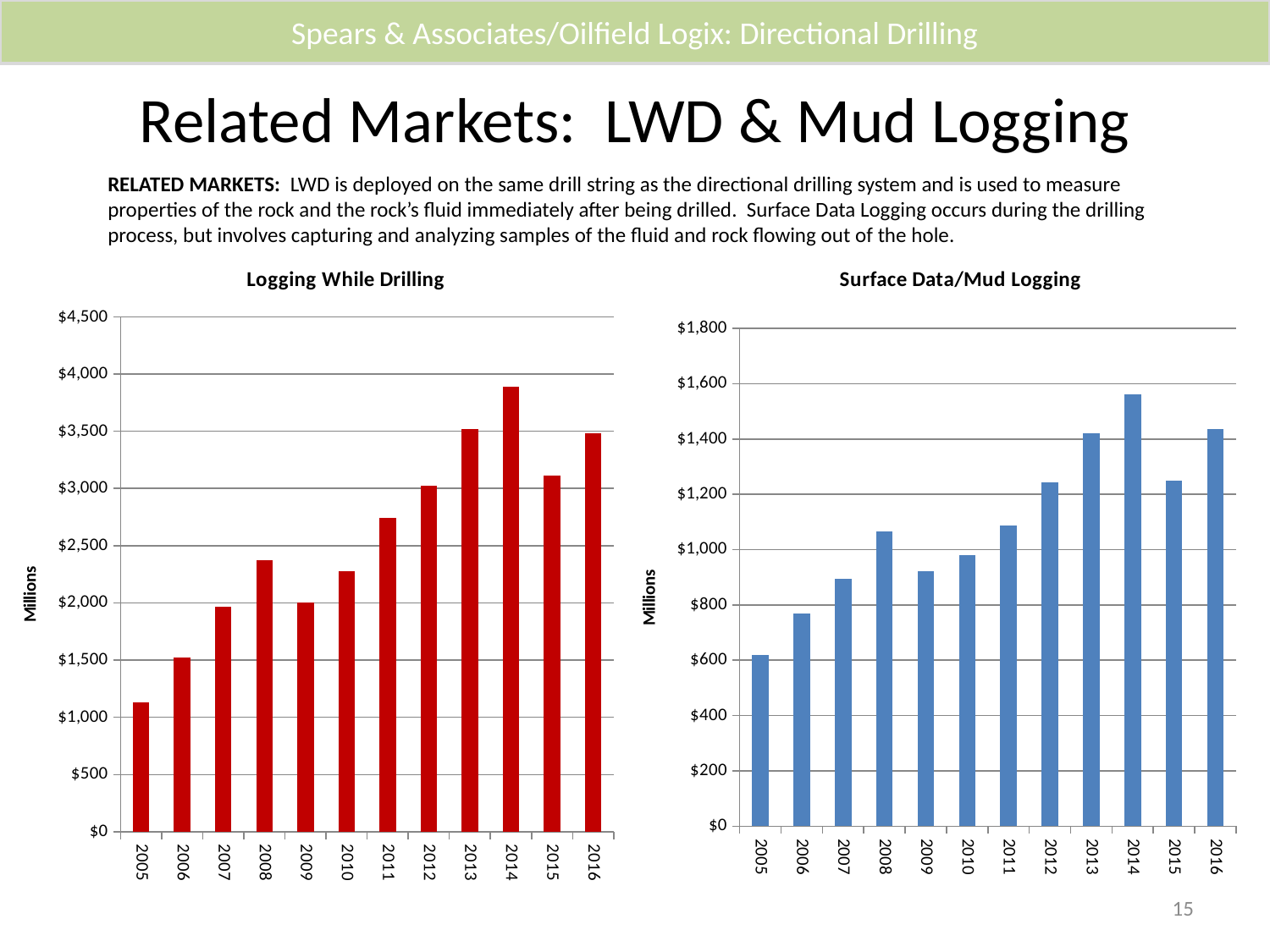

Spears & Associates/Oilfield Logix: Directional Drilling
# Related Markets:  LWD & Mud Logging
RELATED MARKETS:  LWD is deployed on the same drill string as the directional drilling system and is used to measure properties of the rock and the rock’s fluid immediately after being drilled.  Surface Data Logging occurs during the drilling process, but involves capturing and analyzing samples of the fluid and rock flowing out of the hole.

### Chart: Logging While Drilling

| Category | Total |
|---|---|
| 2005 | 1133.0 |
| 2006 | 1519.0 |
| 2007 | 1965.0 |
| 2008 | 2376.0 |
| 2009 | 2001.0 |
| 2010 | 2277.0 |
| 2011 | 2740.0 |
| 2012 | 3025.0 |
| 2013 | 3520.0 |
| 2014 | 3890.0 |
| 2015 | 3112.0 |
| 2016 | 3485.4400000000005 |

### Chart: Surface Data/Mud Logging

| Category | Total |
|---|---|
| 2005 | 619.0 |
| 2006 | 768.0 |
| 2007 | 896.0 |
| 2008 | 1066.0 |
| 2009 | 922.0 |
| 2010 | 979.0 |
| 2011 | 1088.0 |
| 2012 | 1243.0 |
| 2013 | 1421.0 |
| 2014 | 1562.0 |
| 2015 | 1249.6000000000001 |
| 2016 | 1437.04 |
15